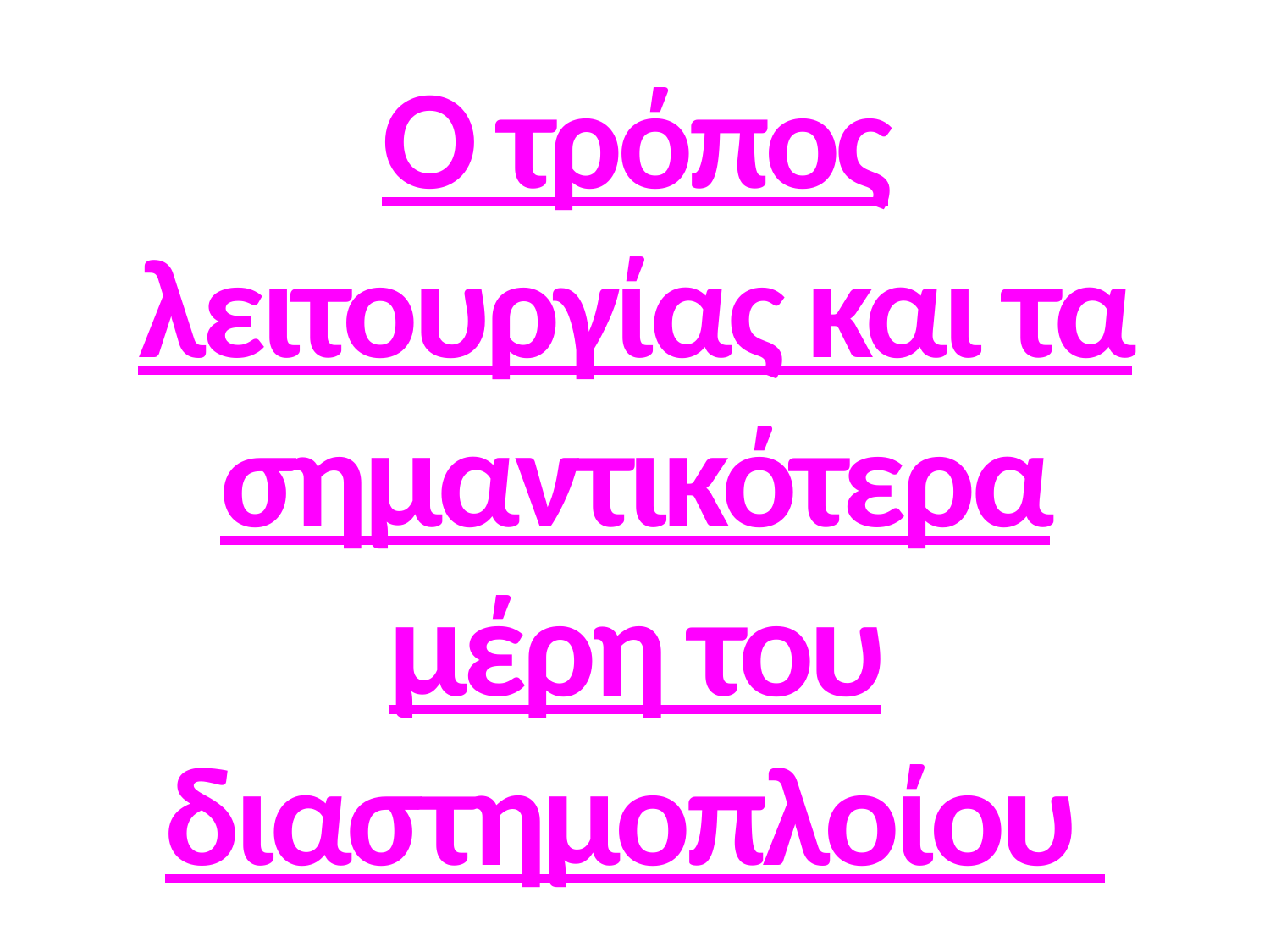

# Ο τρόπος λειτουργίας και τα σημαντικότερα μέρη του διαστημοπλοίου